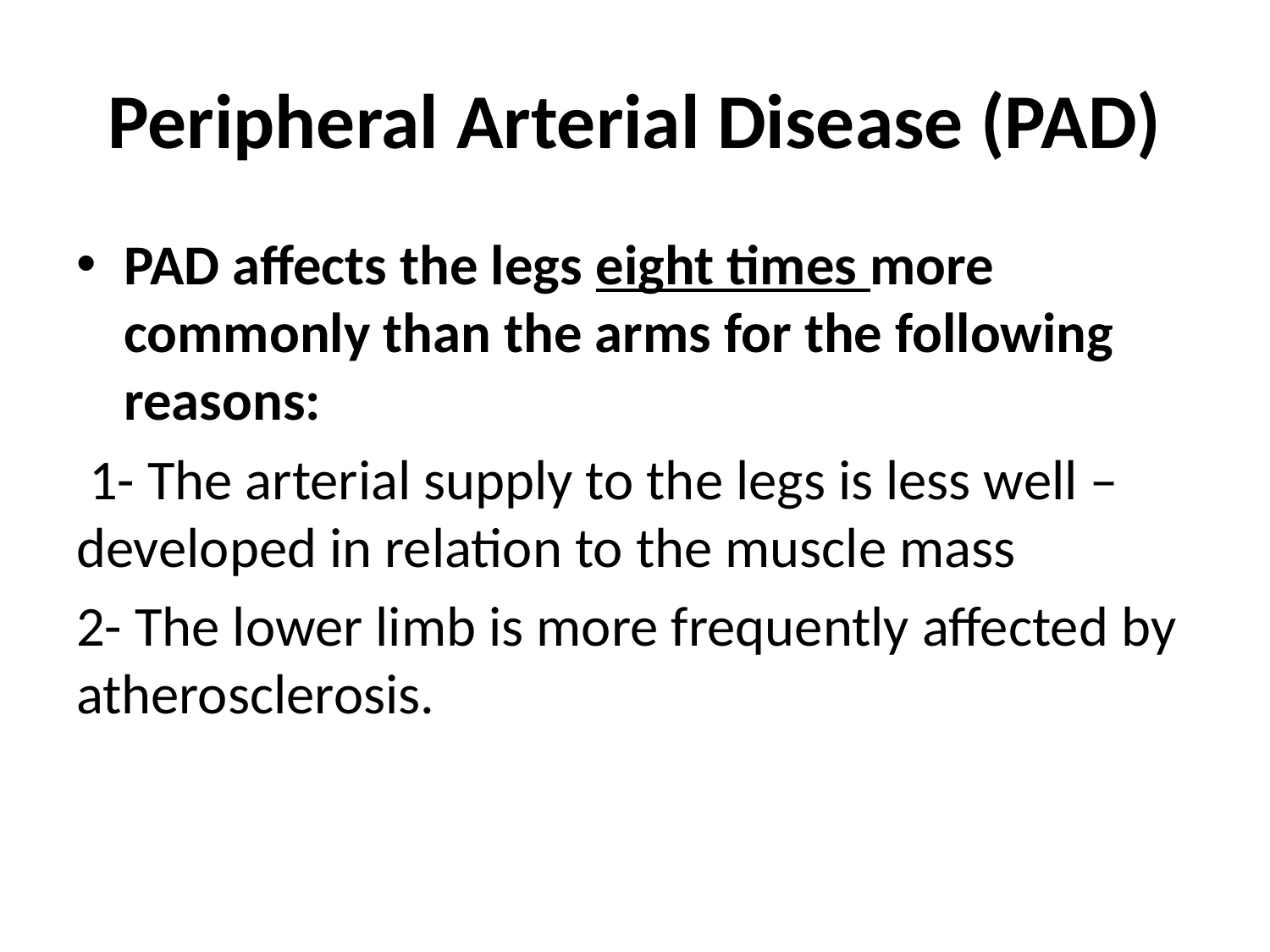

# Peripheral Arterial Disease (PAD)
PAD affects the legs eight times more commonly than the arms for the following reasons:
 1- The arterial supply to the legs is less well –developed in relation to the muscle mass
2- The lower limb is more frequently affected by atherosclerosis.